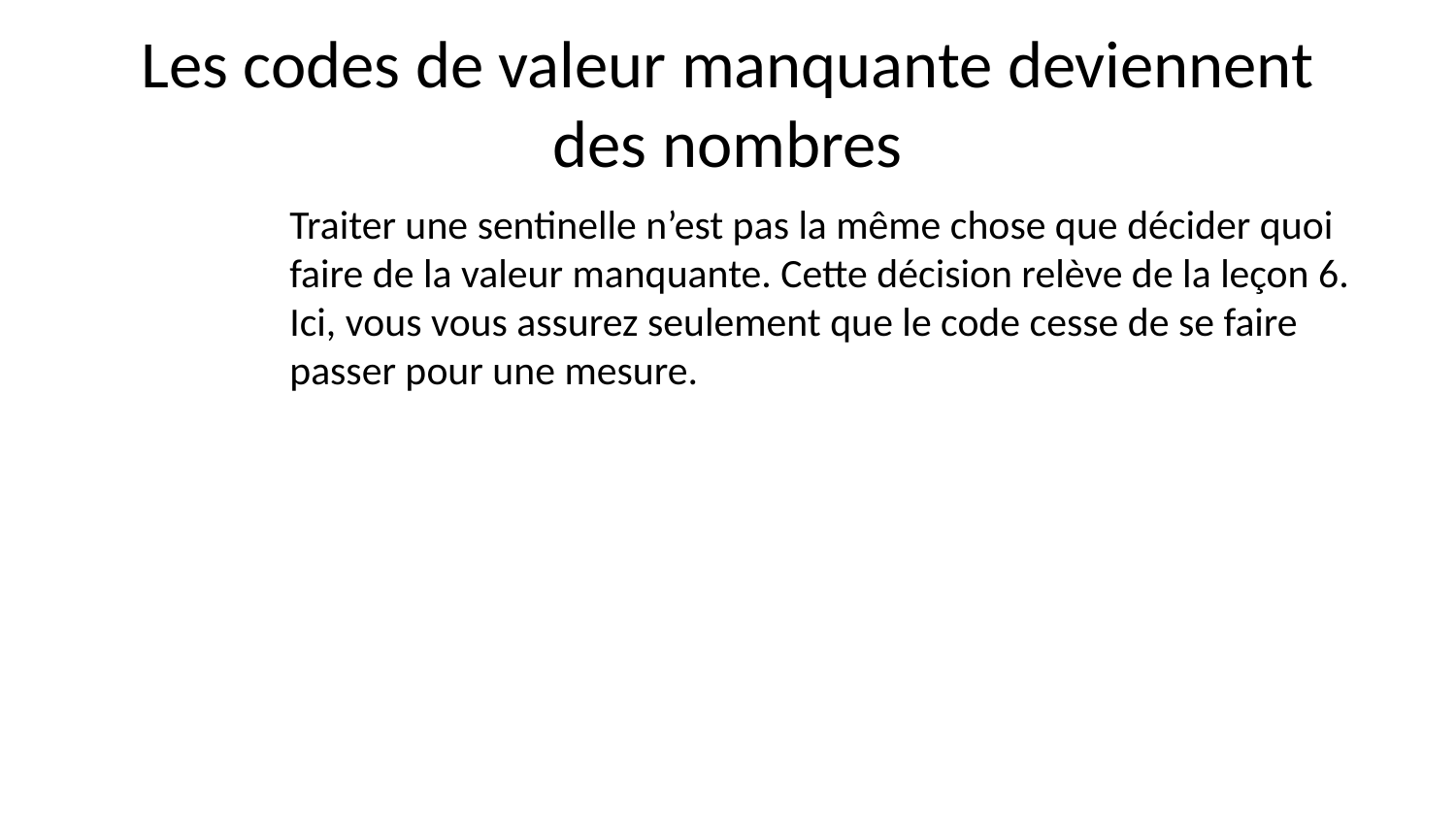

# Les codes de valeur manquante deviennent des nombres
Traiter une sentinelle n’est pas la même chose que décider quoi faire de la valeur manquante. Cette décision relève de la leçon 6. Ici, vous vous assurez seulement que le code cesse de se faire passer pour une mesure.